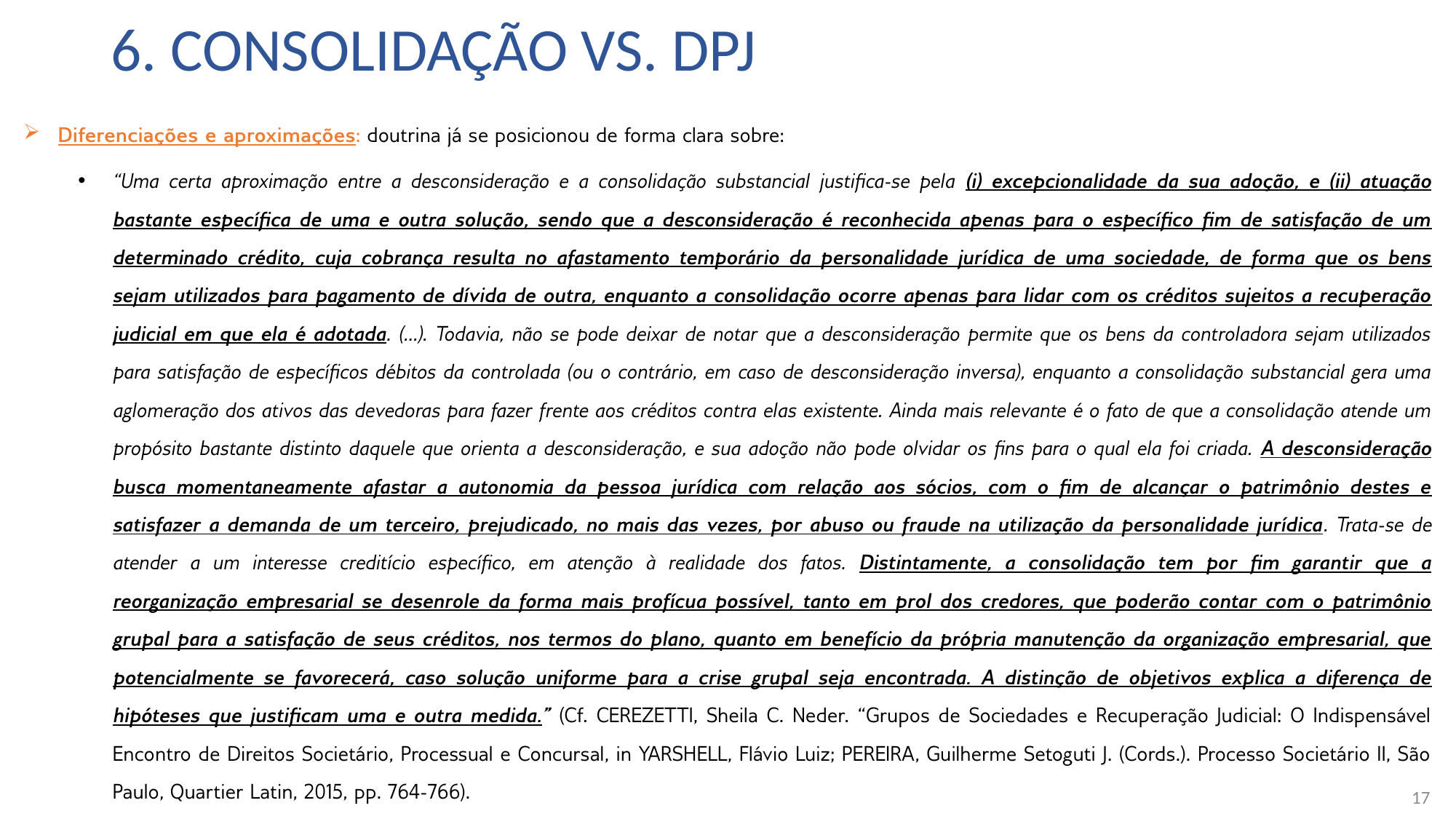

# 6. Consolidação vs. DPJ
Diferenciações e aproximações: doutrina já se posicionou de forma clara sobre:
“Uma certa aproximação entre a desconsideração e a consolidação substancial justifica-se pela (i) excepcionalidade da sua adoção, e (ii) atuação bastante específica de uma e outra solução, sendo que a desconsideração é reconhecida apenas para o específico fim de satisfação de um determinado crédito, cuja cobrança resulta no afastamento temporário da personalidade jurídica de uma sociedade, de forma que os bens sejam utilizados para pagamento de dívida de outra, enquanto a consolidação ocorre apenas para lidar com os créditos sujeitos a recuperação judicial em que ela é adotada. (...). Todavia, não se pode deixar de notar que a desconsideração permite que os bens da controladora sejam utilizados para satisfação de específicos débitos da controlada (ou o contrário, em caso de desconsideração inversa), enquanto a consolidação substancial gera uma aglomeração dos ativos das devedoras para fazer frente aos créditos contra elas existente. Ainda mais relevante é o fato de que a consolidação atende um propósito bastante distinto daquele que orienta a desconsideração, e sua adoção não pode olvidar os fins para o qual ela foi criada. A desconsideração busca momentaneamente afastar a autonomia da pessoa jurídica com relação aos sócios, com o fim de alcançar o patrimônio destes e satisfazer a demanda de um terceiro, prejudicado, no mais das vezes, por abuso ou fraude na utilização da personalidade jurídica. Trata-se de atender a um interesse creditício específico, em atenção à realidade dos fatos. Distintamente, a consolidação tem por fim garantir que a reorganização empresarial se desenrole da forma mais profícua possível, tanto em prol dos credores, que poderão contar com o patrimônio grupal para a satisfação de seus créditos, nos termos do plano, quanto em benefício da própria manutenção da organização empresarial, que potencialmente se favorecerá, caso solução uniforme para a crise grupal seja encontrada. A distinção de objetivos explica a diferença de hipóteses que justificam uma e outra medida.” (Cf. CEREZETTI, Sheila C. Neder. “Grupos de Sociedades e Recuperação Judicial: O Indispensável Encontro de Direitos Societário, Processual e Concursal, in YARSHELL, Flávio Luiz; PEREIRA, Guilherme Setoguti J. (Cords.). Processo Societário II, São Paulo, Quartier Latin, 2015, pp. 764-766).
17